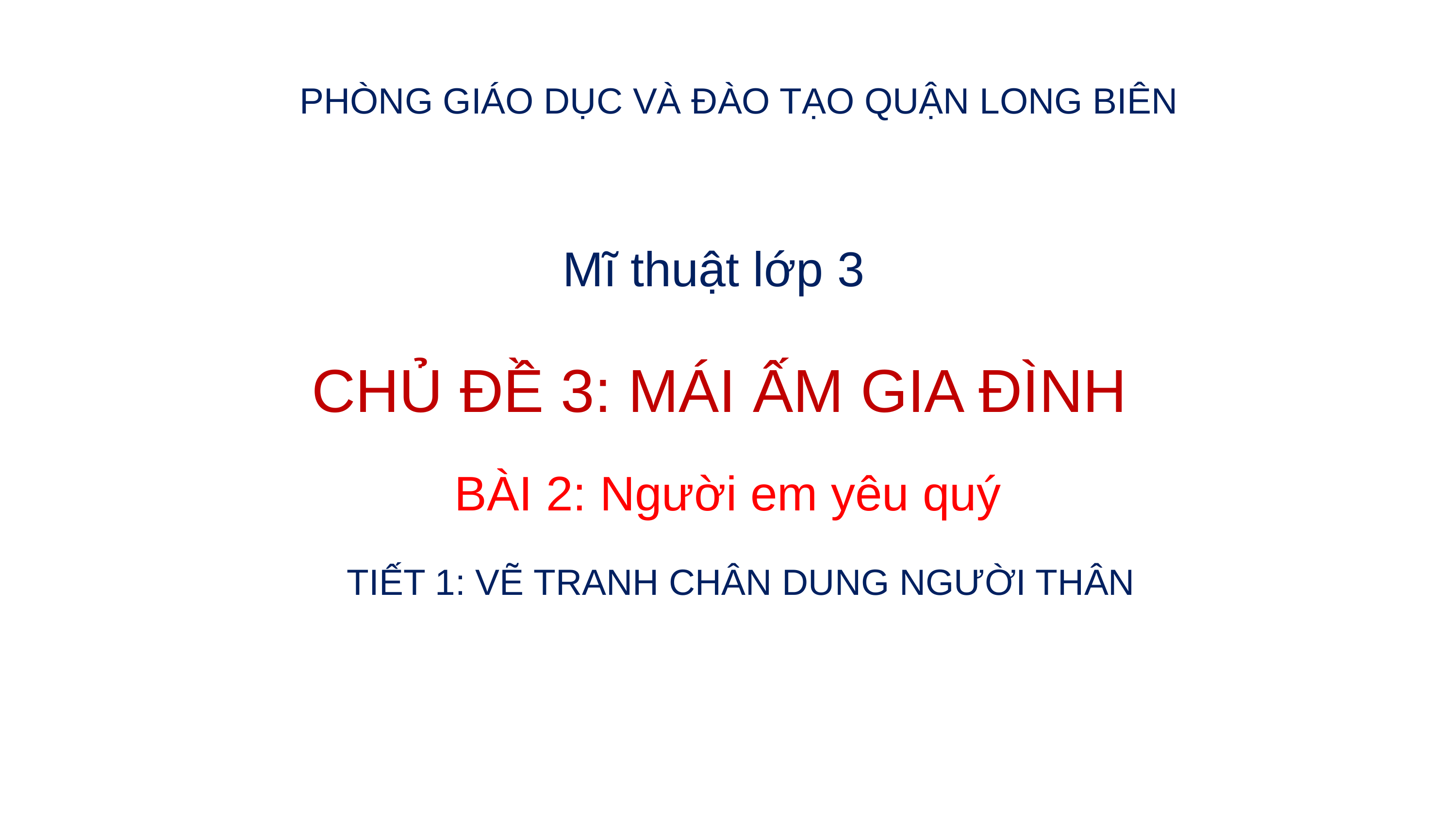

PHÒNG GIÁO DỤC VÀ ĐÀO TẠO QUẬN LONG BIÊN
Mĩ thuật lớp 3
CHỦ ĐỀ 3: MÁI ẤM GIA ĐÌNH
BÀI 2: Người em yêu quý
TIẾT 1: VẼ TRANH CHÂN DUNG NGƯỜI THÂN